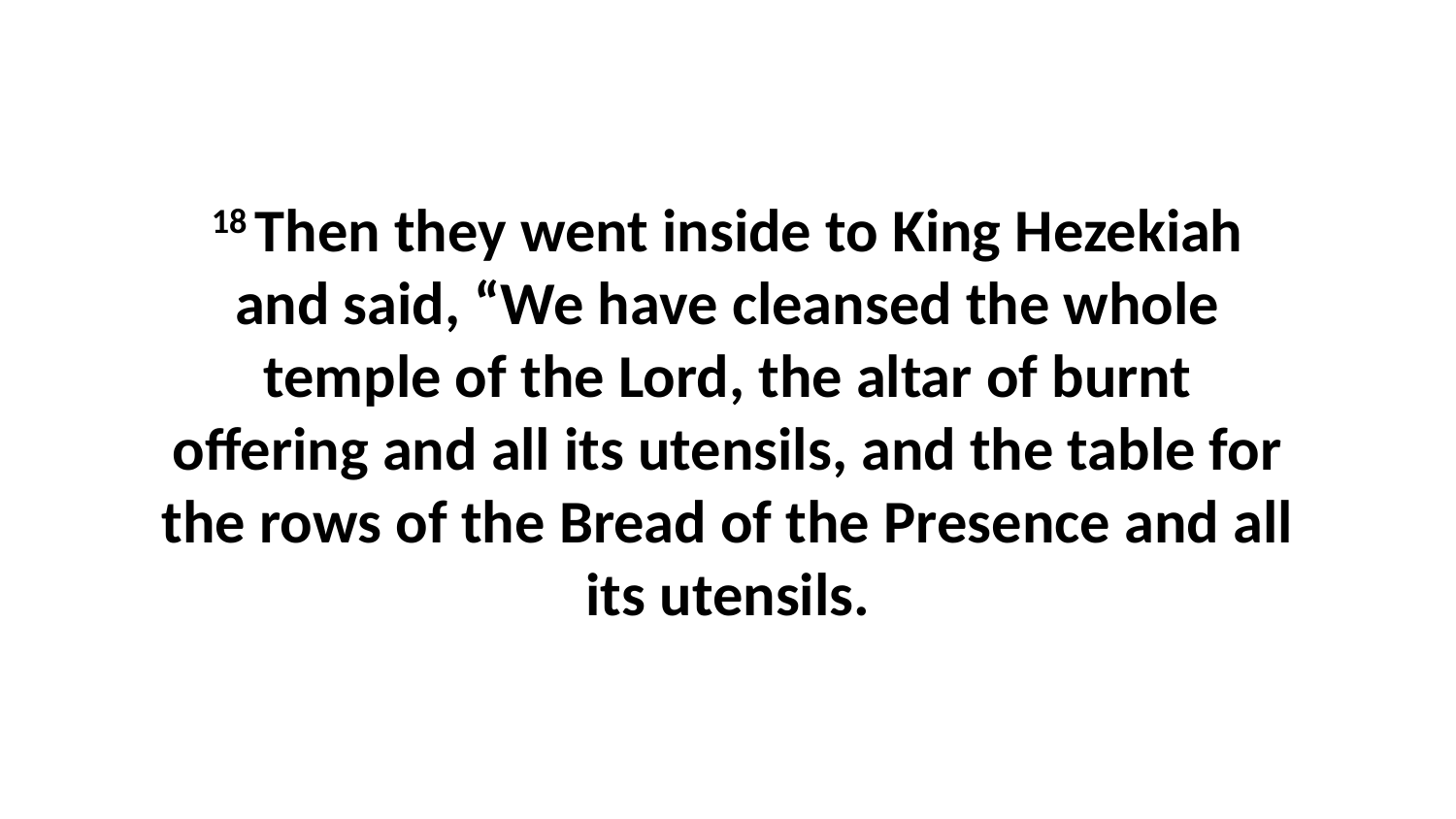

18 Then they went inside to King Hezekiah and said, “We have cleansed the whole temple of the Lord, the altar of burnt offering and all its utensils, and the table for the rows of the Bread of the Presence and all its utensils.